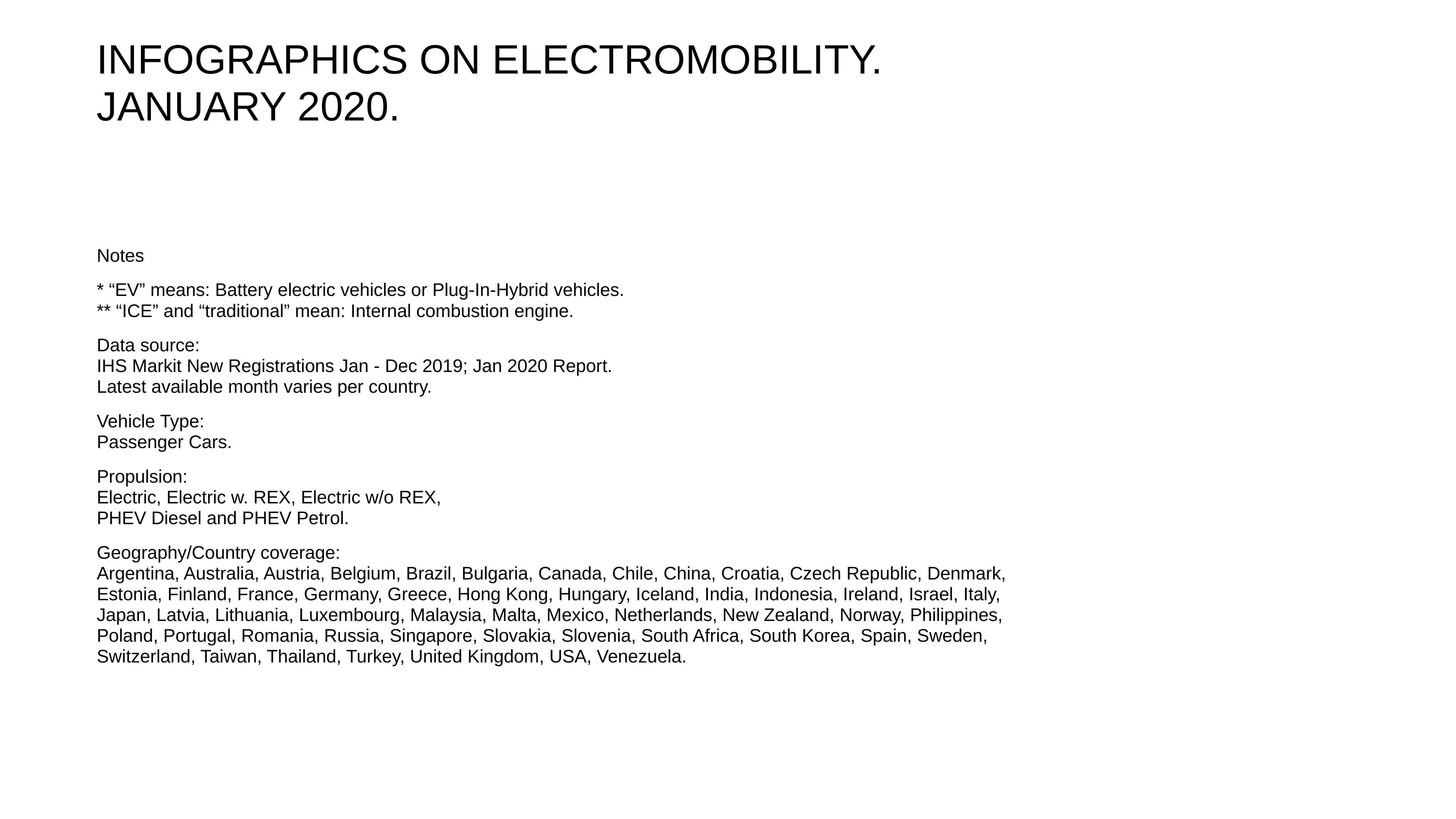

Infographics on Electromobility.
JanuarY 2020.
Notes

* “EV” means: Battery electric vehicles or Plug-In-Hybrid vehicles.
** “ICE” and “traditional” mean: Internal combustion engine.

Data source:
IHS Markit New Registrations Jan - Dec 2019; Jan 2020 Report.
Latest available month varies per country.

Vehicle Type:
Passenger Cars.

Propulsion:
Electric, Electric w. REX, Electric w/o REX,
PHEV Diesel and PHEV Petrol.

Geography/Country coverage:
Argentina, Australia, Austria, Belgium, Brazil, Bulgaria, Canada, Chile, China, Croatia, Czech Republic, Denmark, Estonia, Finland, France, Germany, Greece, Hong Kong, Hungary, Iceland, India, Indonesia, Ireland, Israel, Italy, Japan, Latvia, Lithuania, Luxembourg, Malaysia, Malta, Mexico, Netherlands, New Zealand, Norway, Philippines, Poland, Portugal, Romania, Russia, Singapore, Slovakia, Slovenia, South Africa, South Korea, Spain, Sweden, Switzerland, Taiwan, Thailand, Turkey, United Kingdom, USA, Venezuela.